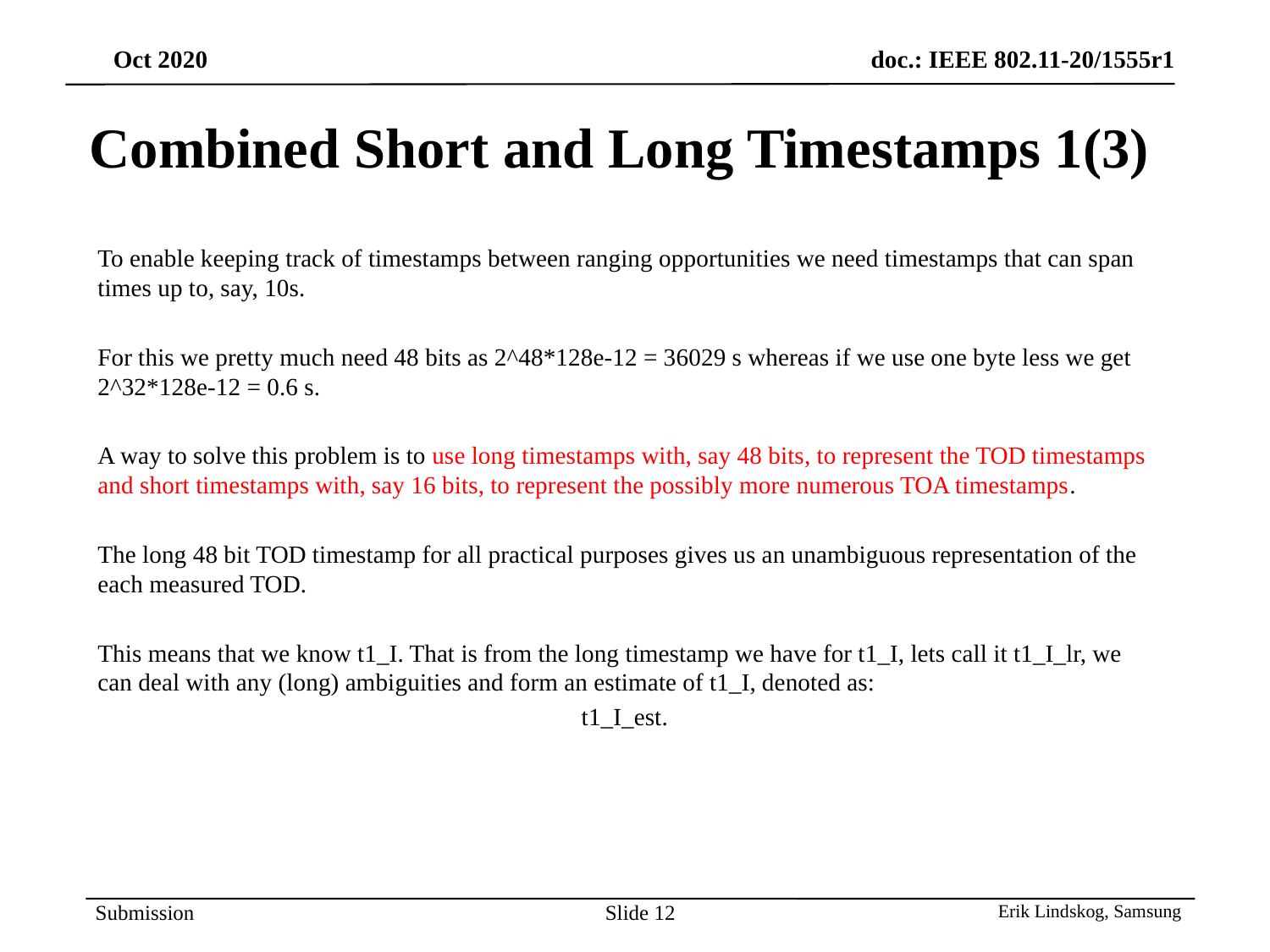

# Combined Short and Long Timestamps 1(3)
To enable keeping track of timestamps between ranging opportunities we need timestamps that can span times up to, say, 10s.

For this we pretty much need 48 bits as 2^48*128e-12 = 36029 s whereas if we use one byte less we get 2^32*128e-12 = 0.6 s.

A way to solve this problem is to use long timestamps with, say 48 bits, to represent the TOD timestamps and short timestamps with, say 16 bits, to represent the possibly more numerous TOA timestamps.

The long 48 bit TOD timestamp for all practical purposes gives us an unambiguous representation of the each measured TOD.

This means that we know t1_I. That is from the long timestamp we have for t1_I, lets call it t1_I_lr, we can deal with any (long) ambiguities and form an estimate of t1_I, denoted as:
 t1_I_est.

Slide 12
Erik Lindskog, Samsung